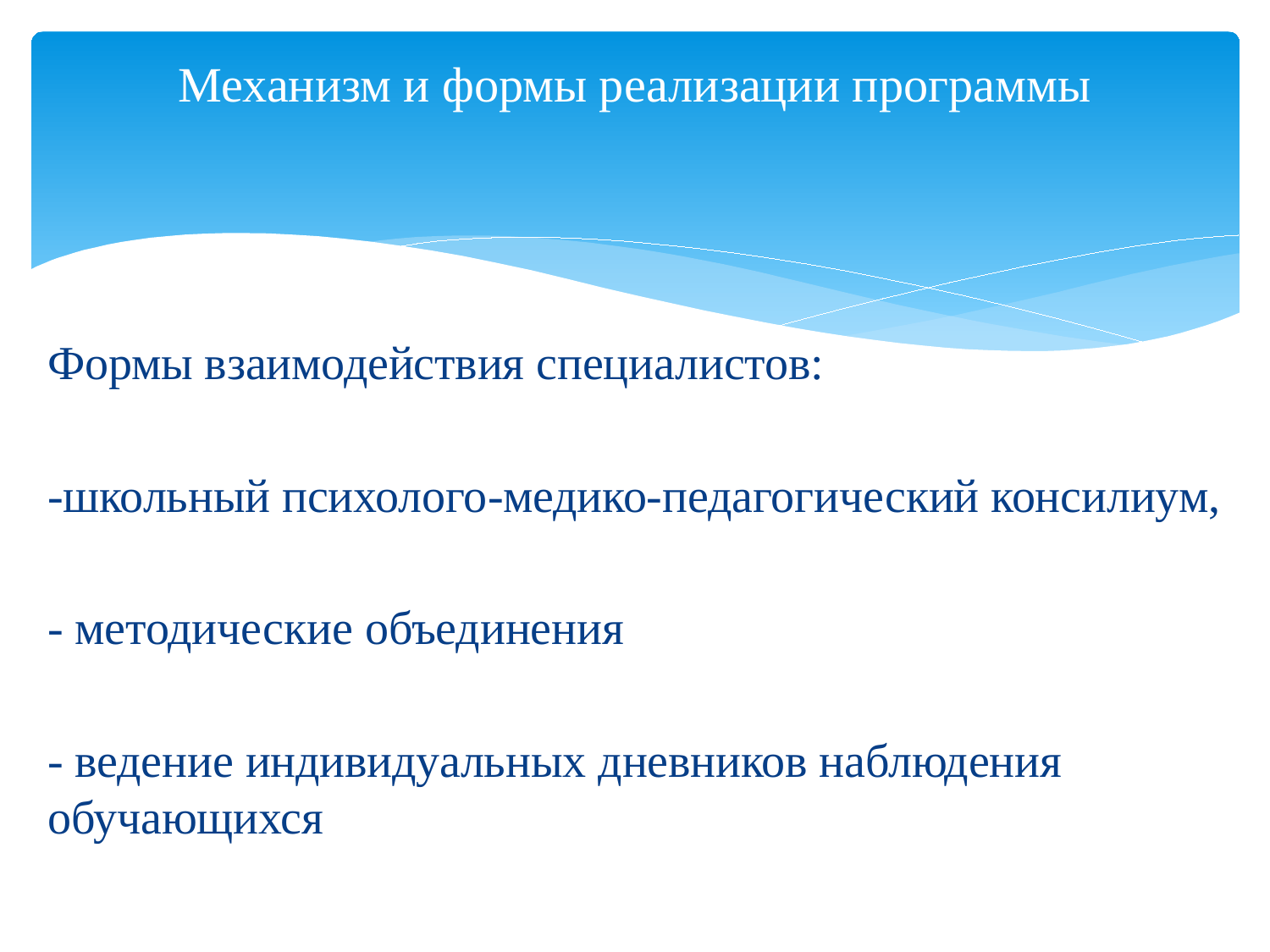

# Механизм и формы реализации программы
Формы взаимодействия специалистов:

-школьный психолого-медико-педагогический консилиум,

- методические объединения

- ведение индивидуальных дневников наблюдения обучающихся